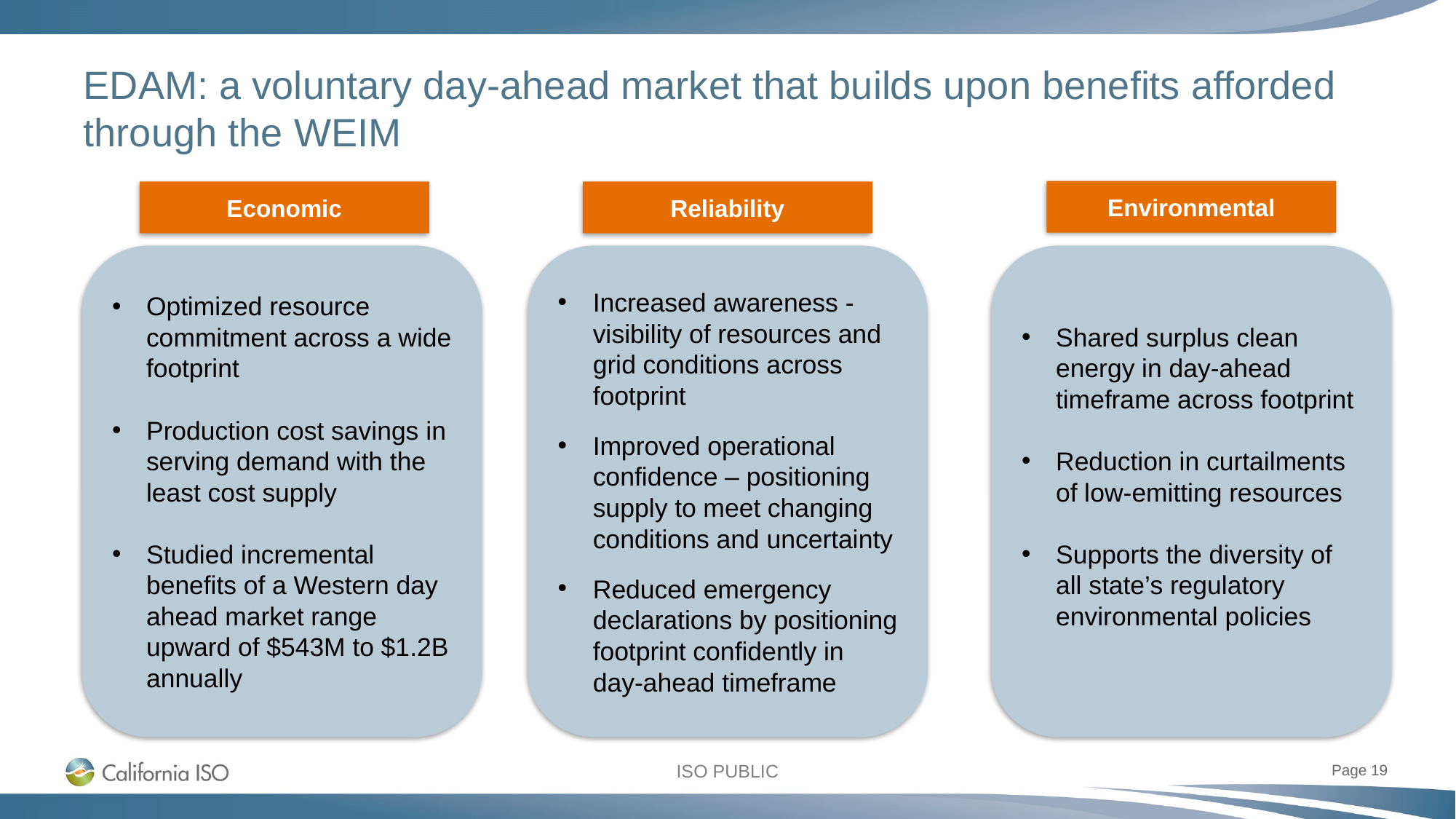

# EDAM: a voluntary day-ahead market that builds upon benefits afforded through the WEIM
Environmental
Economic
Reliability
Shared surplus clean energy in day-ahead timeframe across footprint

Reduction in curtailments of low-emitting resources

Supports the diversity of all state’s regulatory environmental policies

Optimized resource commitment across a wide footprint

Production cost savings in serving demand with the least cost supply

Studied incremental benefits of a Western day ahead market range upward of $543M to $1.2B annually
Increased awareness - visibility of resources and grid conditions across footprint

Improved operational confidence – positioning supply to meet changing conditions and uncertainty

Reduced emergency declarations by positioning footprint confidently in day-ahead timeframe
Page 19